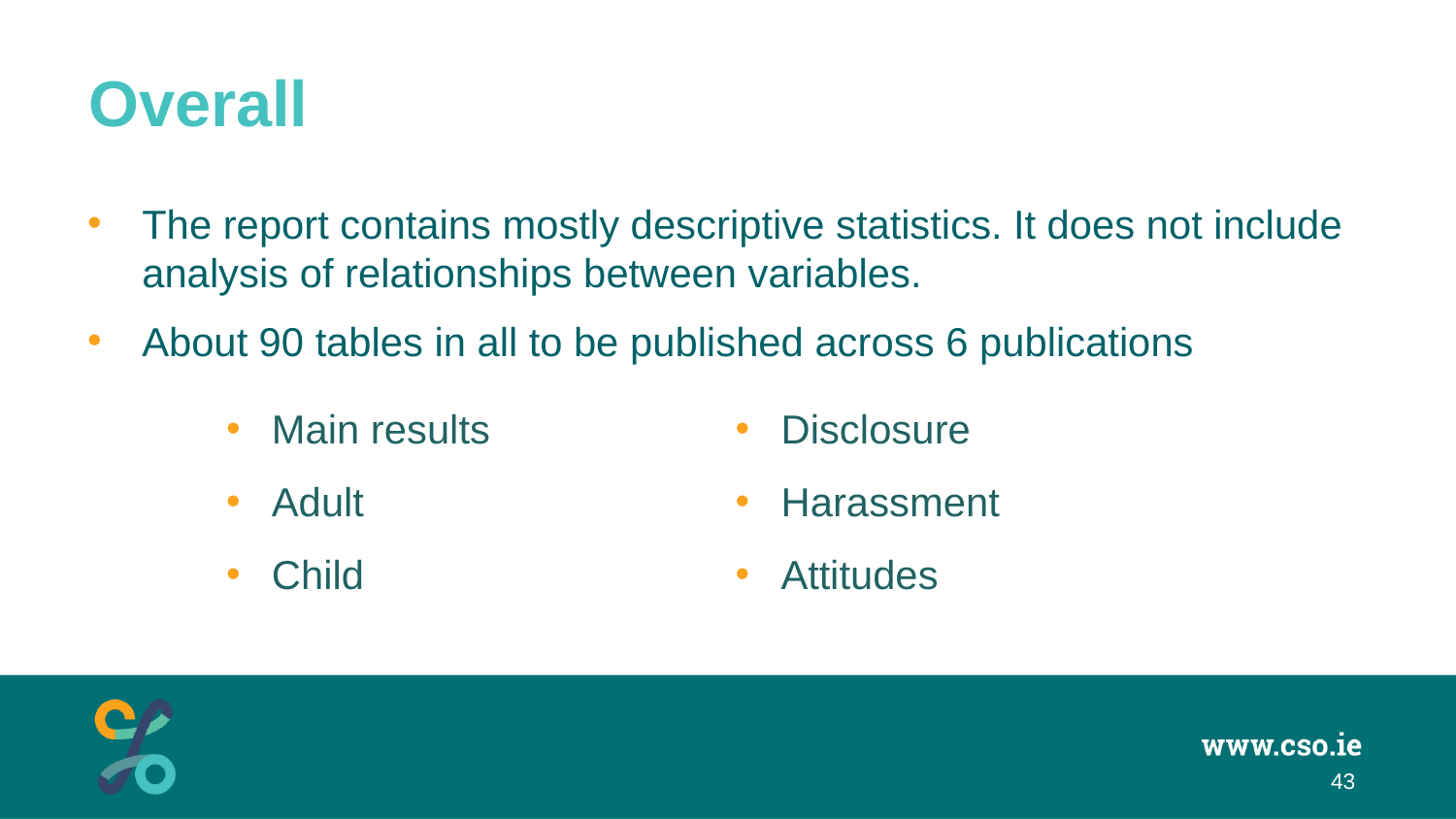

# Overall
The report contains mostly descriptive statistics. It does not include analysis of relationships between variables.
About 90 tables in all to be published across 6 publications

Main results
Adult
Child

Disclosure
Harassment
Attitudes
43